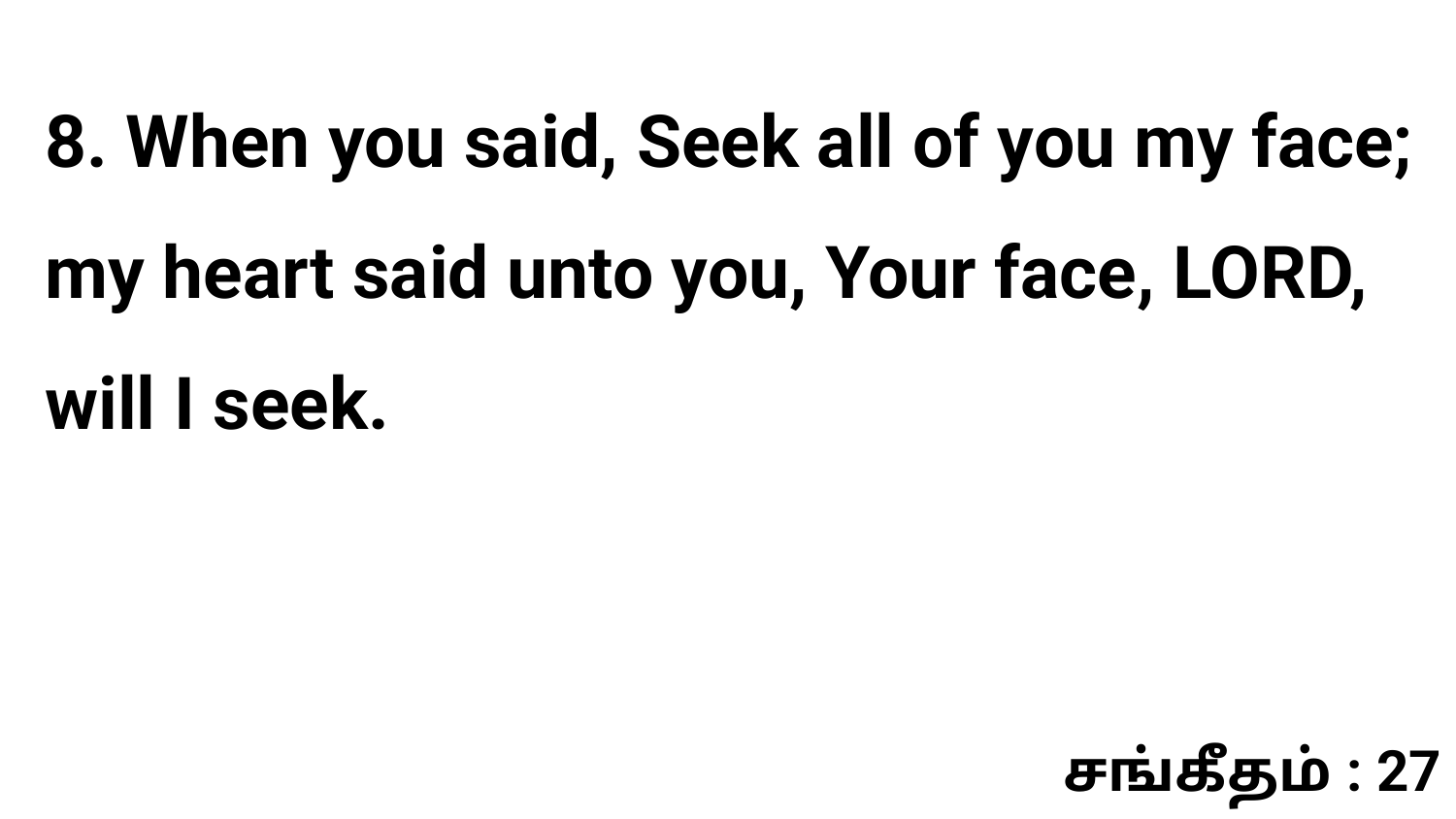

8. When you said, Seek all of you my face; my heart said unto you, Your face, LORD, will I seek.
சங்கீதம் : 27